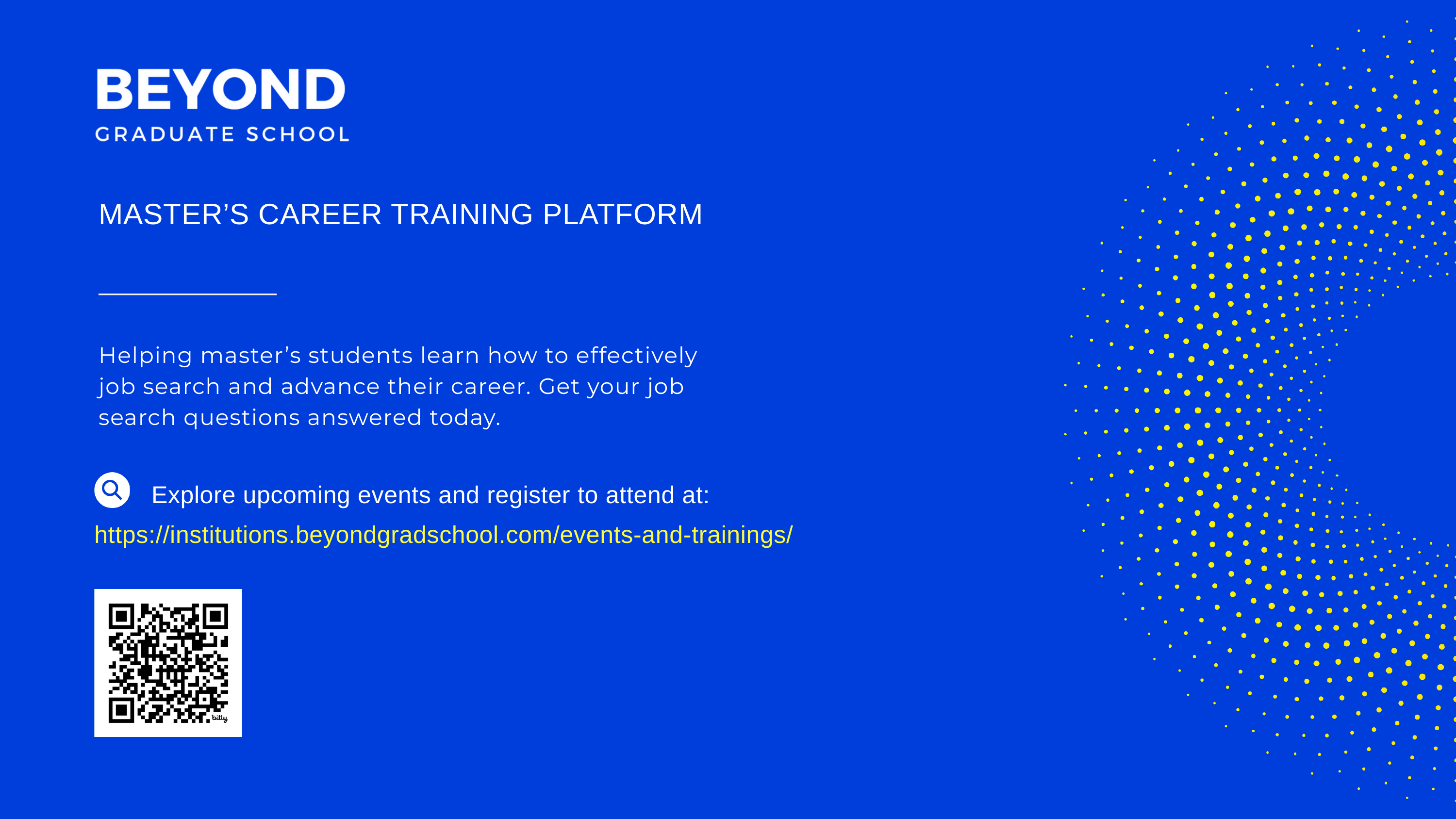

MASTER’S CAREER TRAINING PLATFORM

Helping master’s students learn how to effectively job search and advance their career. Get your job search questions answered today.
        Explore upcoming events and register to attend at:
https://institutions.beyondgradschool.com/events-and-trainings/